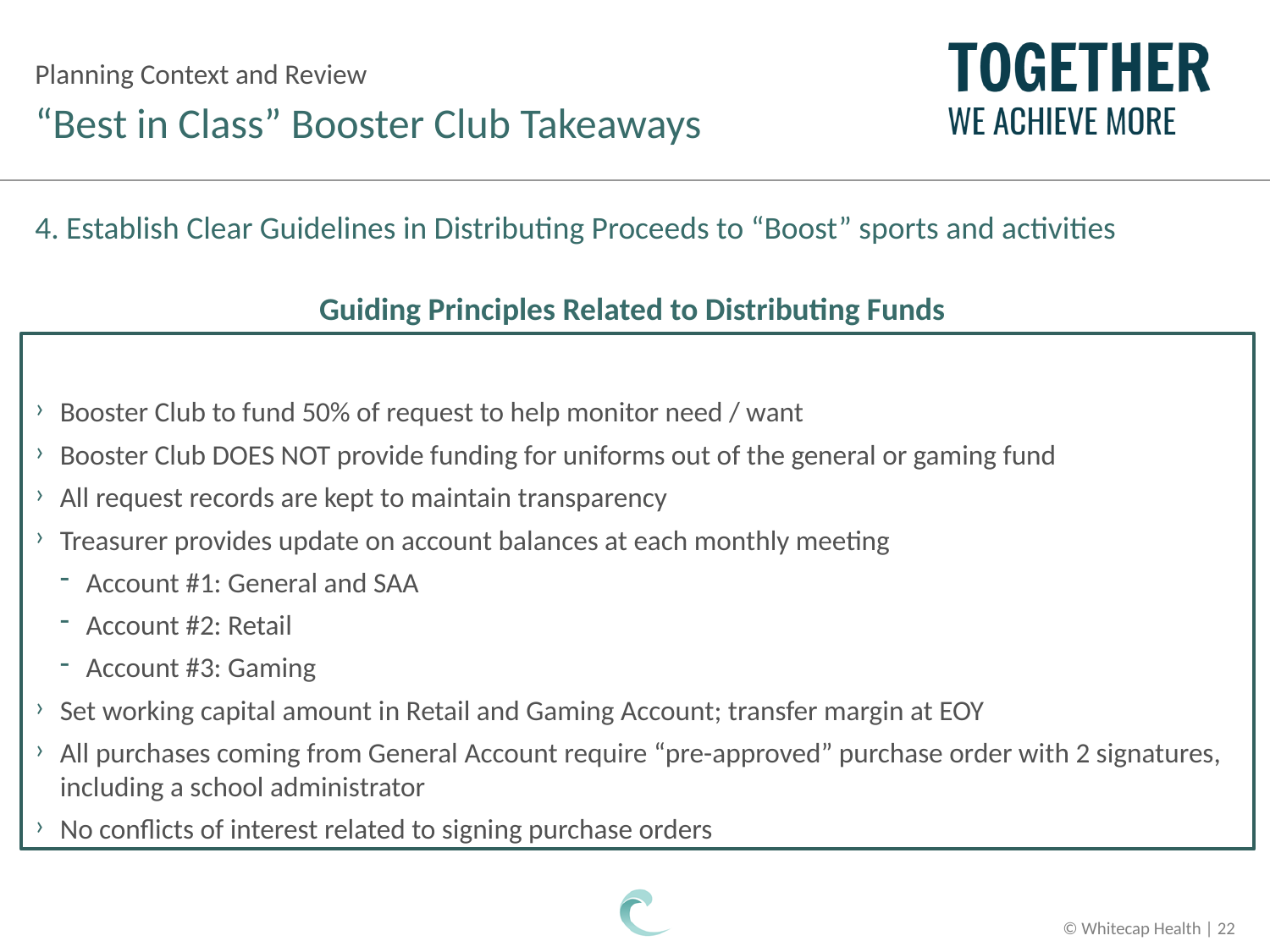

Planning Context and Review
# “Best in Class” Booster Club Takeaways
4. Establish Clear Guidelines in Distributing Proceeds to “Boost” sports and activities

Guiding Principles Related to Distributing Funds

Booster Club to fund 50% of request to help monitor need / want
Booster Club DOES NOT provide funding for uniforms out of the general or gaming fund
All request records are kept to maintain transparency
Treasurer provides update on account balances at each monthly meeting
Account #1: General and SAA
Account #2: Retail
Account #3: Gaming
Set working capital amount in Retail and Gaming Account; transfer margin at EOY
All purchases coming from General Account require “pre-approved” purchase order with 2 signatures, including a school administrator
No conflicts of interest related to signing purchase orders